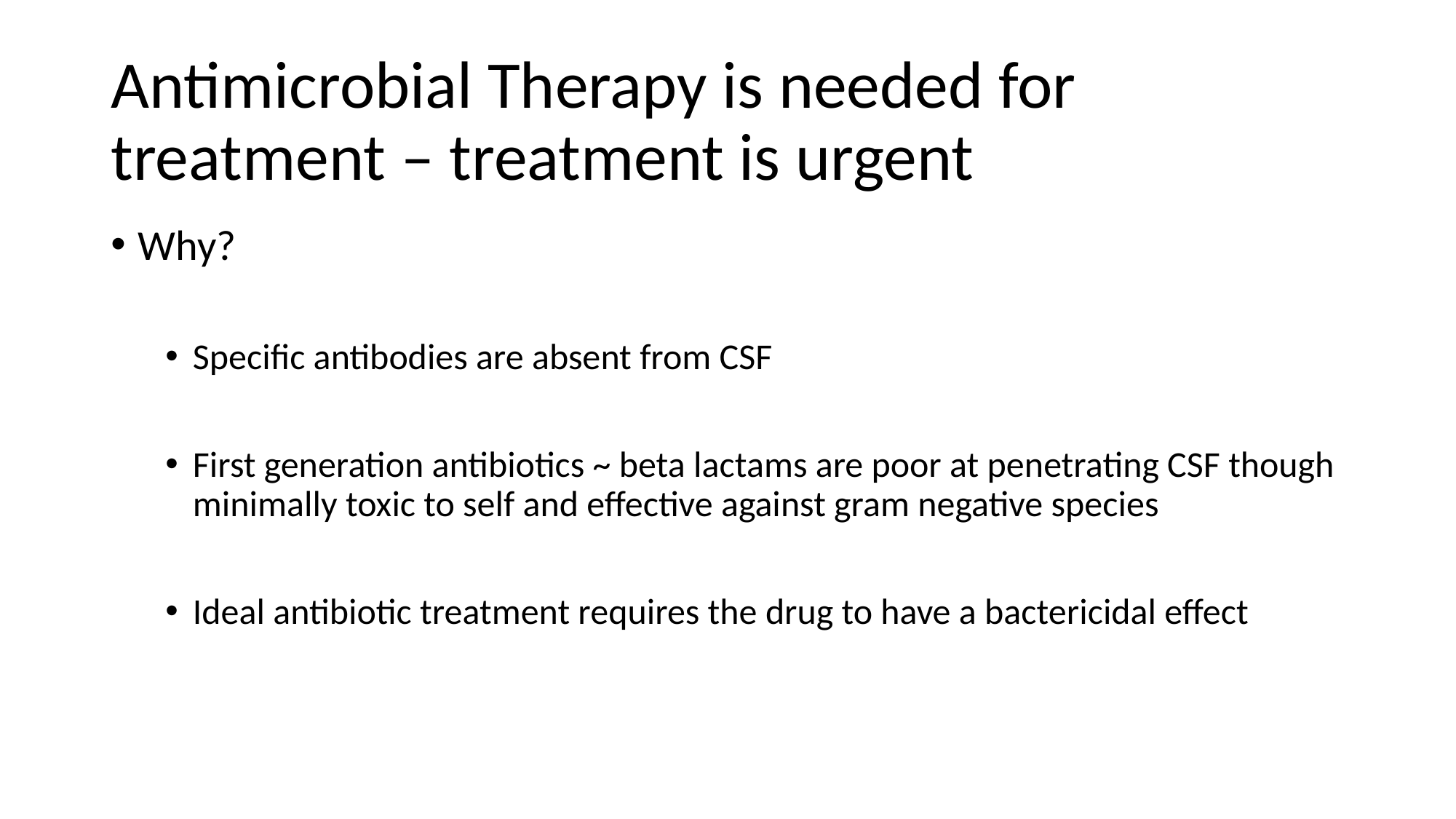

# Antimicrobial Therapy is needed for treatment – treatment is urgent
Why?

Specific antibodies are absent from CSF

First generation antibiotics ~ beta lactams are poor at penetrating CSF though minimally toxic to self and effective against gram negative species

Ideal antibiotic treatment requires the drug to have a bactericidal effect